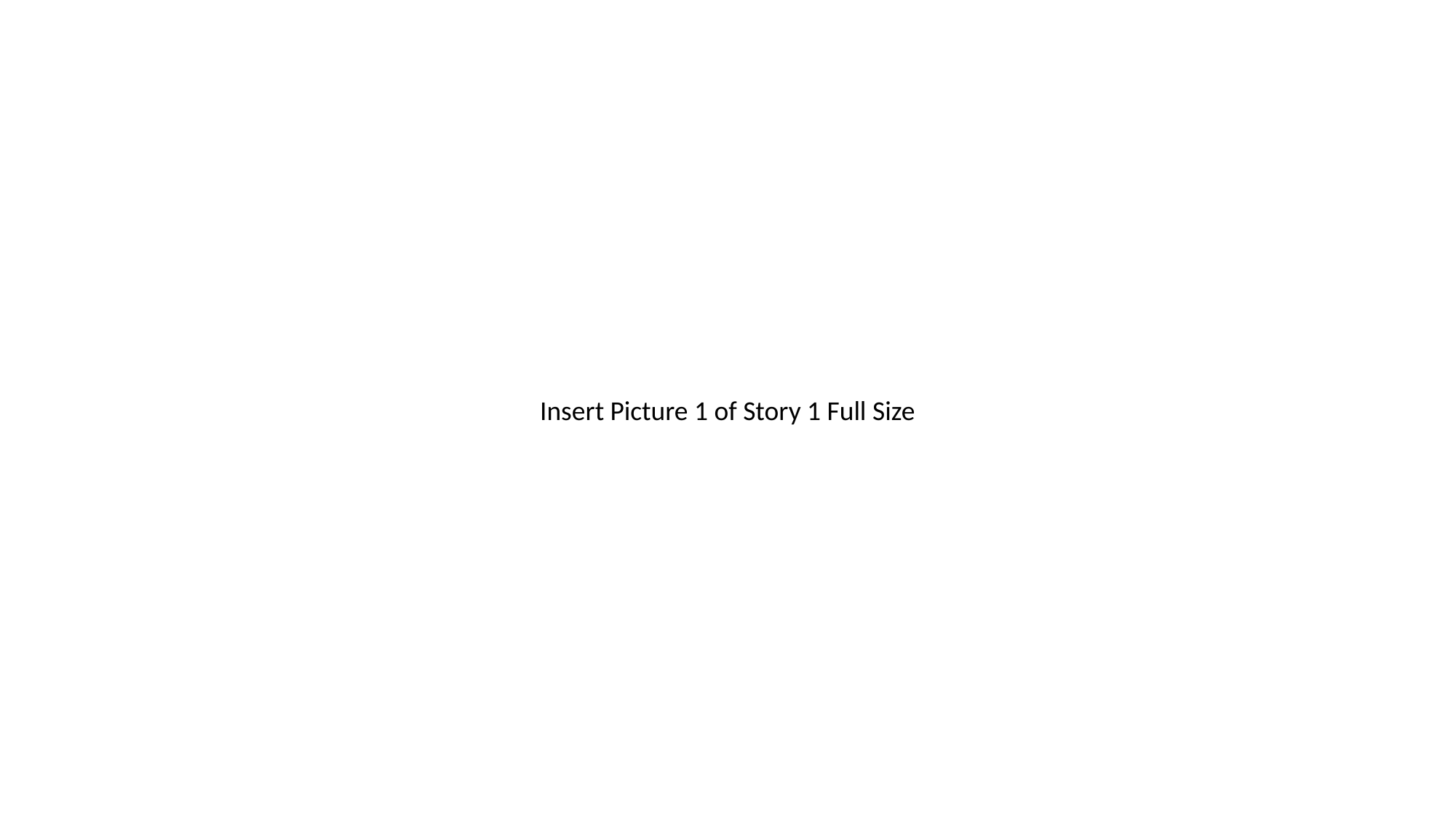

Insert Picture 1 of Story 1 Full Size